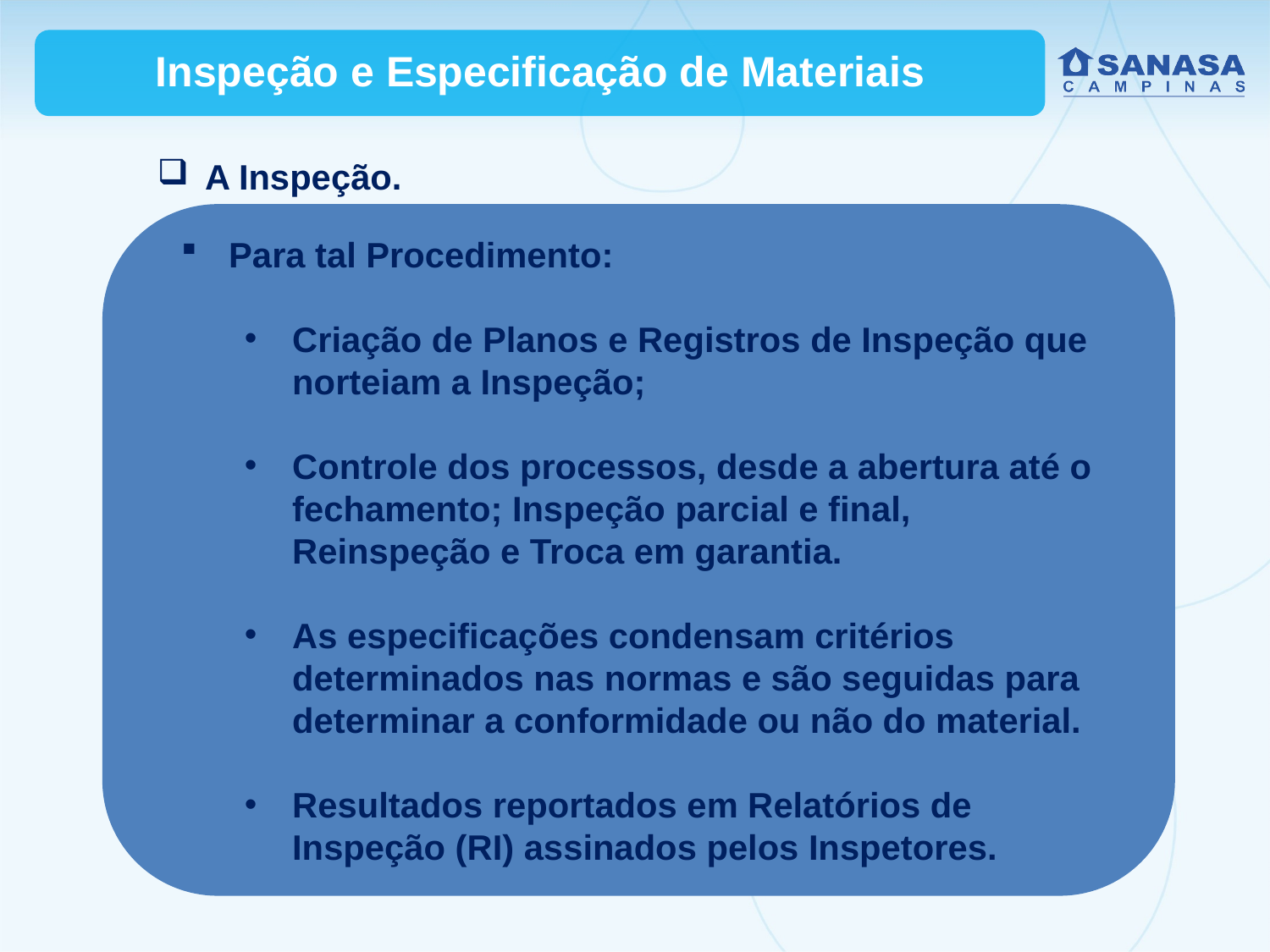

Inspeção e Especificação de Materiais
A Inspeção.

Para tal Procedimento:

Criação de Planos e Registros de Inspeção que norteiam a Inspeção;

Controle dos processos, desde a abertura até o fechamento; Inspeção parcial e final, Reinspeção e Troca em garantia.

As especificações condensam critérios determinados nas normas e são seguidas para determinar a conformidade ou não do material.

Resultados reportados em Relatórios de Inspeção (RI) assinados pelos Inspetores.